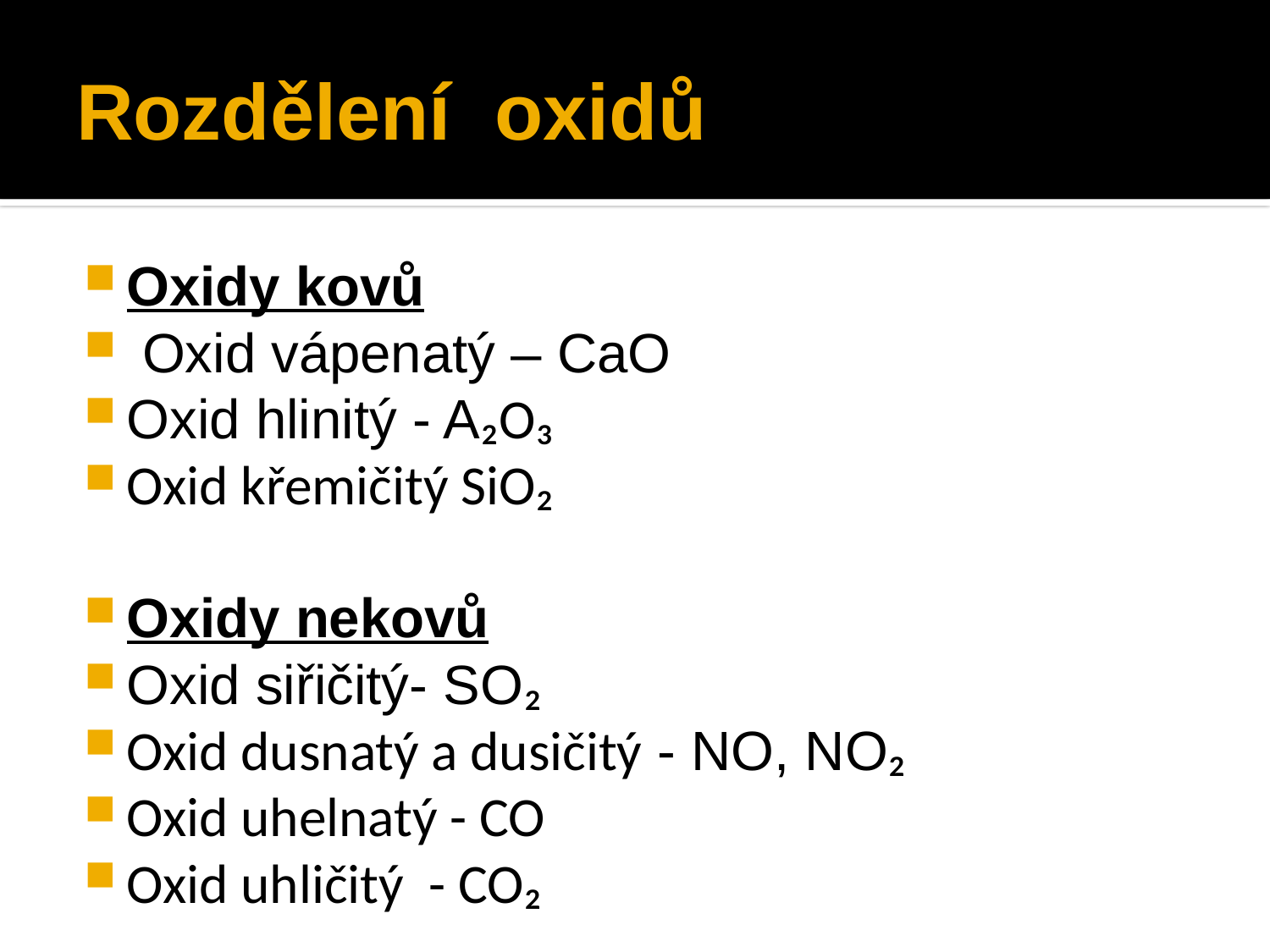

# Rozdělení  oxidů
Oxidy kovů
 Oxid vápenatý – CaO
Oxid hlinitý - A₂O₃
Oxid křemičitý SiO₂

Oxidy nekovů
Oxid siřičitý- SO₂
Oxid dusnatý a dusičitý - NO, NO₂
Oxid uhelnatý - CO
Oxid uhličitý  - CO₂